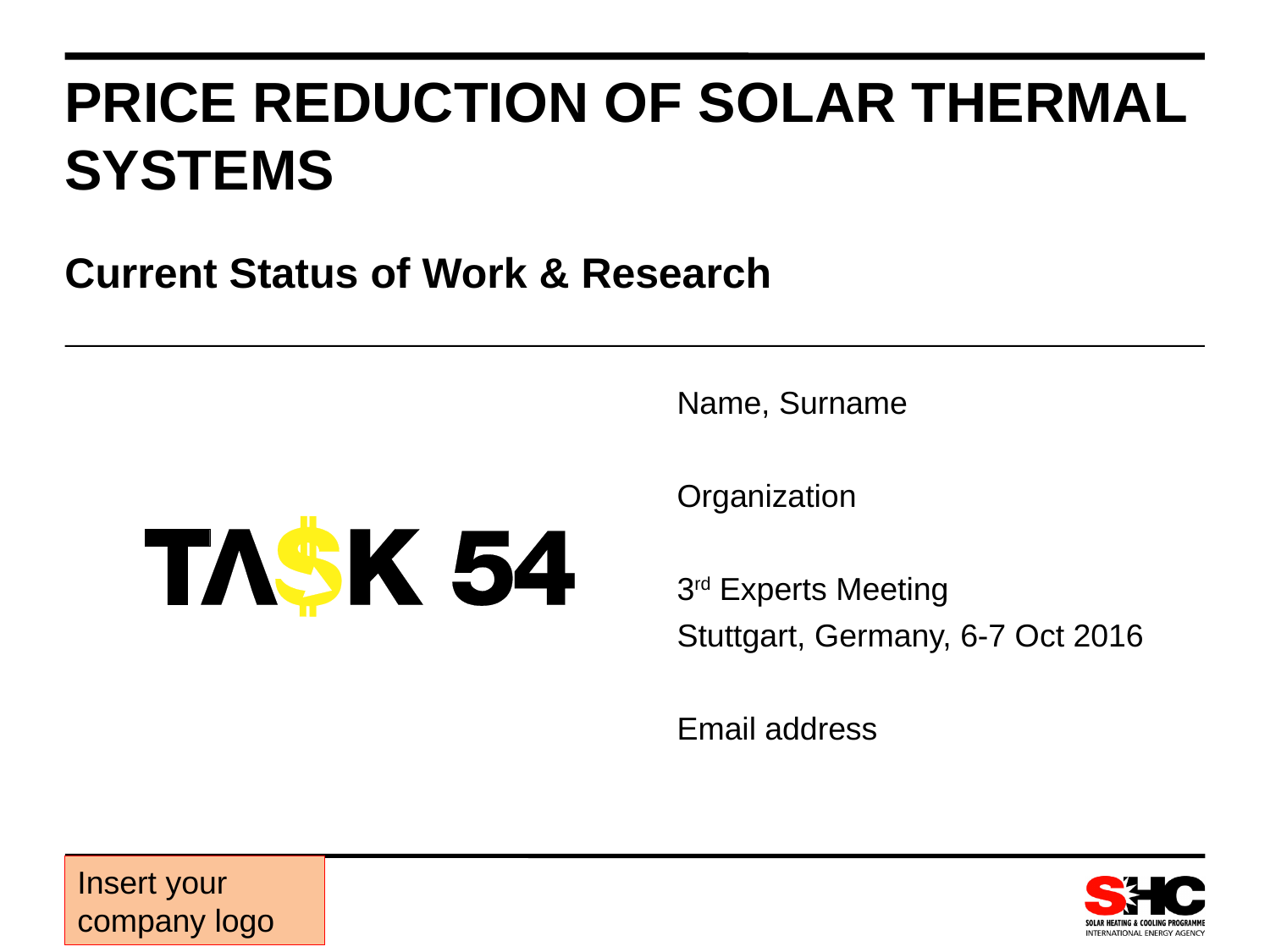

# Price reduction of solar thermal systems
Current Status of Work & Research
Name, Surname

Organization

3rd Experts Meeting
Stuttgart, Germany, 6-7 Oct 2016

Email address

Insert your company logo